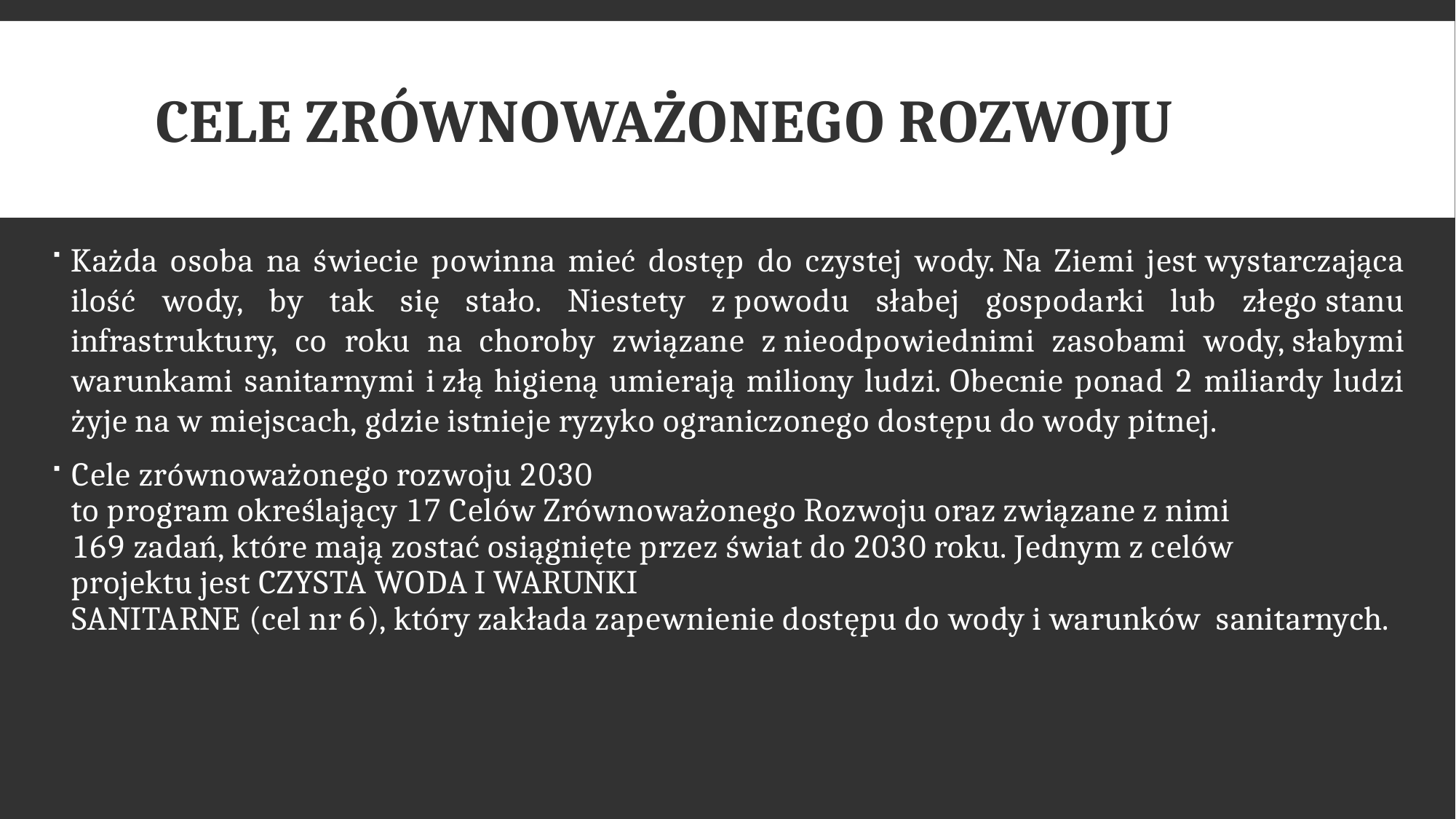

# Cele zrównoważonego rozwoju

Każda osoba na świecie powinna mieć dostęp do czystej wody. Na Ziemi jest wystarczająca ilość wody, by tak się stało. Niestety z powodu słabej gospodarki lub złego stanu infrastruktury, co roku na choroby związane z nieodpowiednimi zasobami wody, słabymi warunkami sanitarnymi i złą higieną umierają miliony ludzi. Obecnie ponad 2 miliardy ludzi żyje na w miejscach, gdzie istnieje ryzyko ograniczonego dostępu do wody pitnej.
Cele zrównoważonego rozwoju 2030 to program określający 17 Celów Zrównoważonego Rozwoju oraz związane z nimi  169 zadań, które mają zostać osiągnięte przez świat do 2030 roku. Jednym z celów  projektu jest CZYSTA WODA I WARUNKI SANITARNE (cel nr 6), który zakłada zapewnienie dostępu do wody i warunków  sanitarnych.